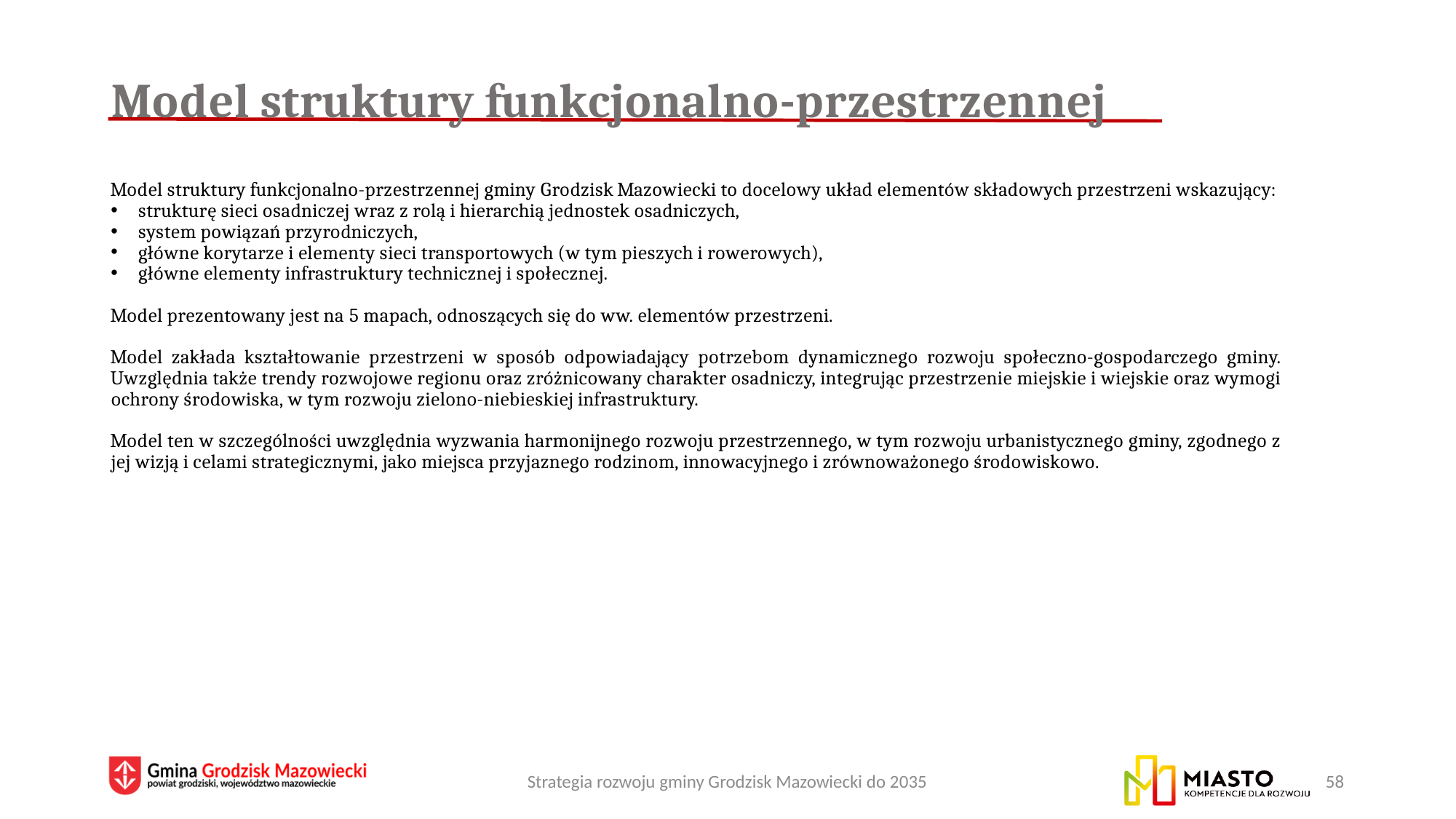

# Model struktury funkcjonalno-przestrzennej
Model struktury funkcjonalno-przestrzennej gminy Grodzisk Mazowiecki to docelowy układ elementów składowych przestrzeni wskazujący:
strukturę sieci osadniczej wraz z rolą i hierarchią jednostek osadniczych,
system powiązań przyrodniczych,
główne korytarze i elementy sieci transportowych (w tym pieszych i rowerowych),
główne elementy infrastruktury technicznej i społecznej.

Model prezentowany jest na 5 mapach, odnoszących się do ww. elementów przestrzeni.

Model zakłada kształtowanie przestrzeni w sposób odpowiadający potrzebom dynamicznego rozwoju społeczno-gospodarczego gminy. Uwzględnia także trendy rozwojowe regionu oraz zróżnicowany charakter osadniczy, integrując przestrzenie miejskie i wiejskie oraz wymogi ochrony środowiska, w tym rozwoju zielono-niebieskiej infrastruktury.

Model ten w szczególności uwzględnia wyzwania harmonijnego rozwoju przestrzennego, w tym rozwoju urbanistycznego gminy, zgodnego z jej wizją i celami strategicznymi, jako miejsca przyjaznego rodzinom, innowacyjnego i zrównoważonego środowiskowo.

Strategia rozwoju gminy Grodzisk Mazowiecki do 2035
58